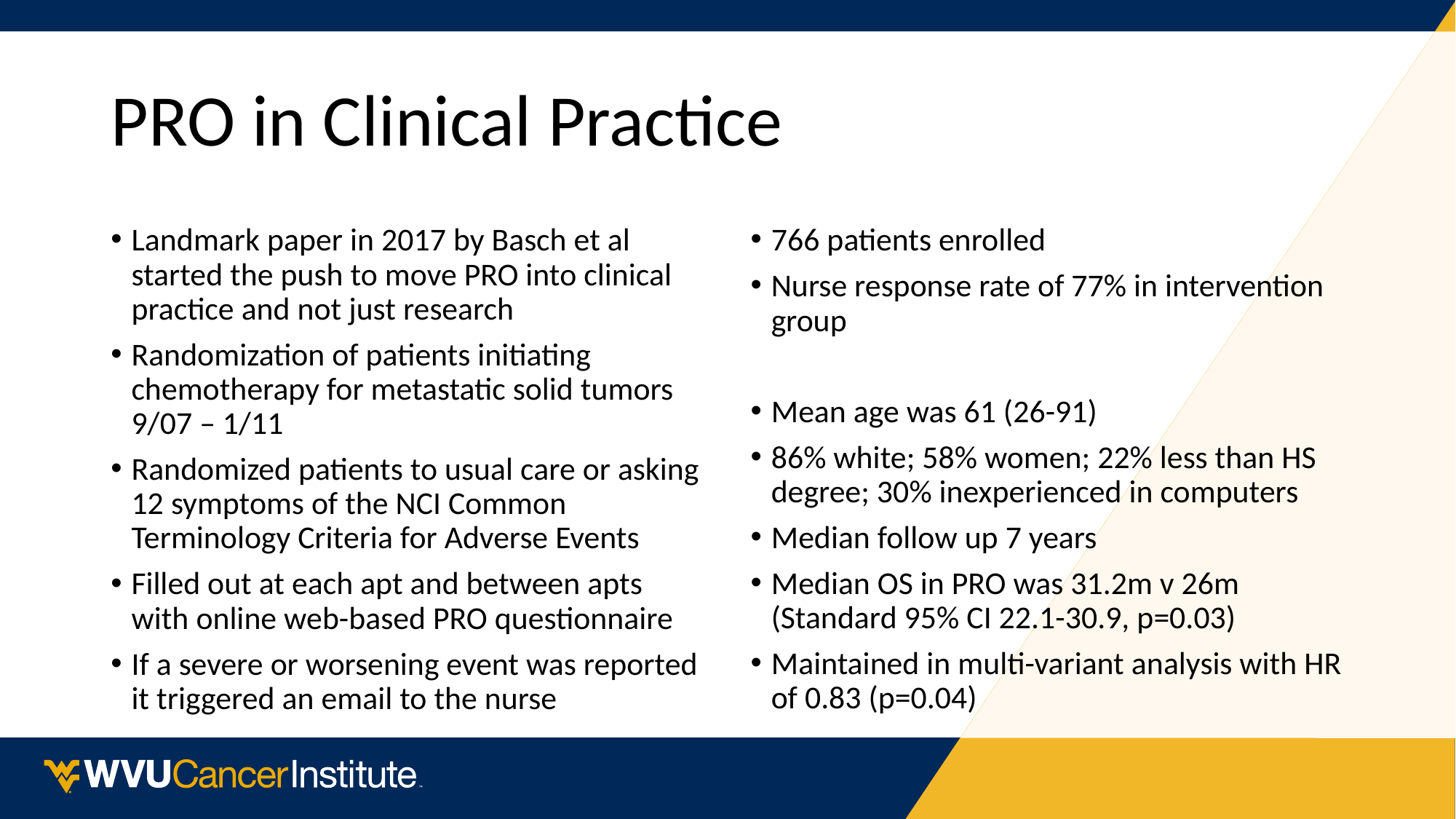

# PRO in Clinical Practice
Landmark paper in 2017 by Basch et al started the push to move PRO into clinical practice and not just research
Randomization of patients initiating chemotherapy for metastatic solid tumors 9/07 – 1/11
Randomized patients to usual care or asking 12 symptoms of the NCI Common Terminology Criteria for Adverse Events
Filled out at each apt and between apts with online web-based PRO questionnaire
If a severe or worsening event was reported it triggered an email to the nurse

766 patients enrolled
Nurse response rate of 77% in intervention group

Mean age was 61 (26-91)
86% white; 58% women; 22% less than HS degree; 30% inexperienced in computers
Median follow up 7 years
Median OS in PRO was 31.2m v 26m (Standard 95% CI 22.1-30.9, p=0.03)
Maintained in multi-variant analysis with HR of 0.83 (p=0.04)